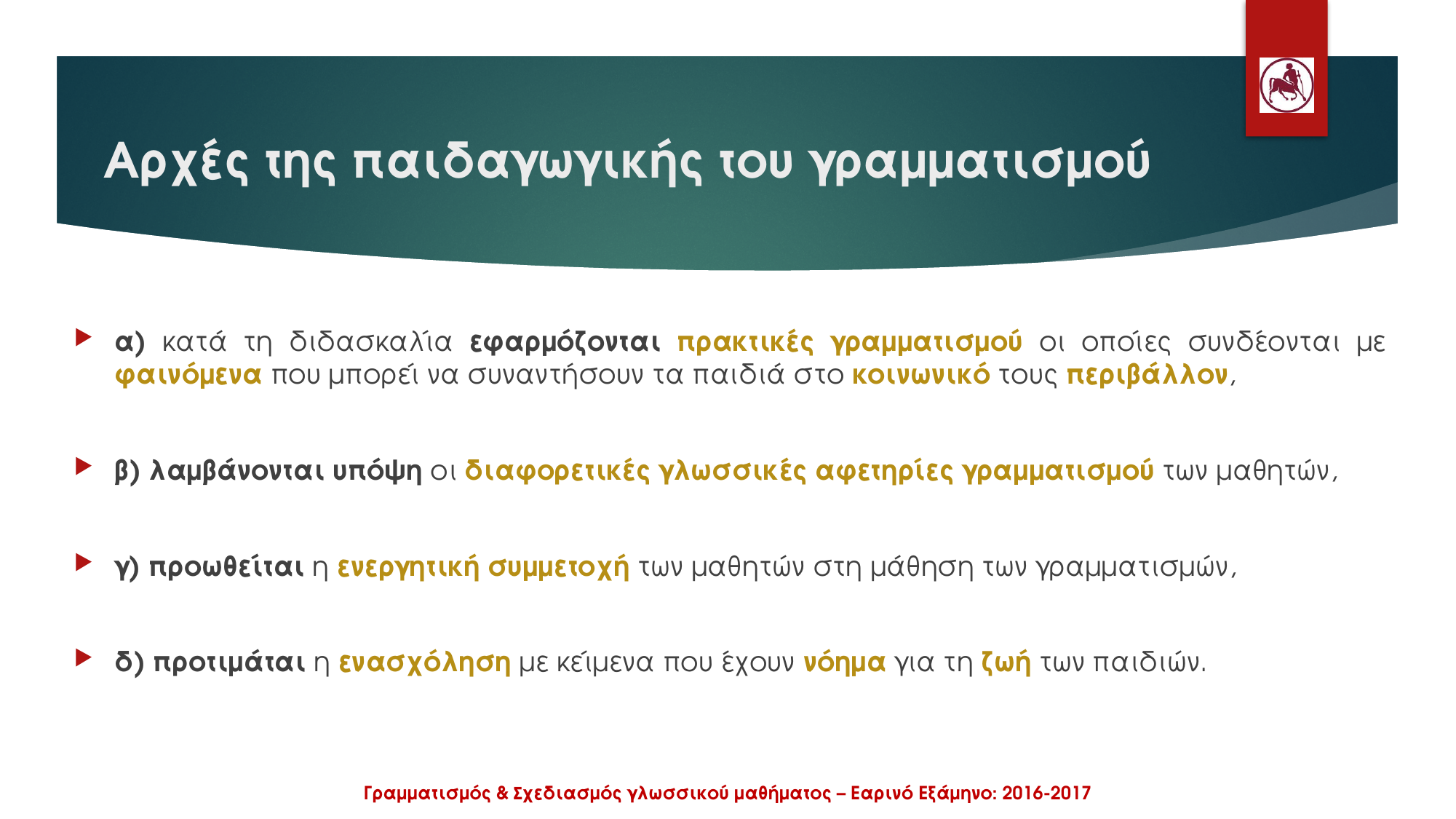

# Αρχές της παιδαγωγικής του γραμματισμού
α) κατά τη διδασκαλία εφαρμόζονται πρακτικές γραμματισμού οι οποίες συνδέονται με φαινόμενα που μπορεί να συναντήσουν τα παιδιά στο κοινωνικό τους περιβάλλον,

β) λαμβάνονται υπόψη οι διαφορετικές γλωσσικές αφετηρίες γραμματισμού των μαθητών,

γ) προωθείται η ενεργητική συμμετοχή των μαθητών στη μάθηση των γραμματισμών,

δ) προτιμάται η ενασχόληση με κείμενα που έχουν νόημα για τη ζωή των παιδιών.